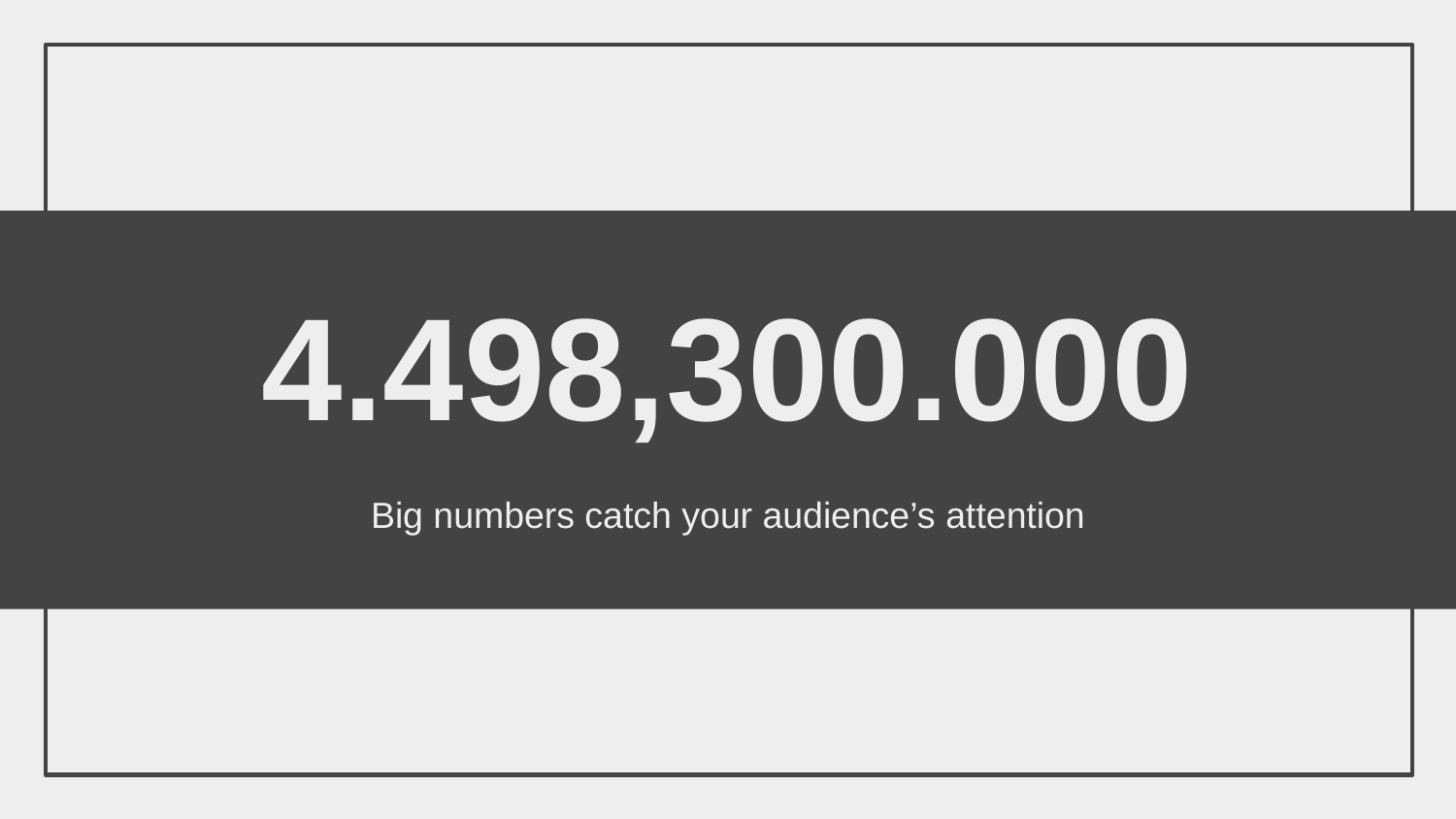

# 4.498,300.000
Big numbers catch your audience’s attention